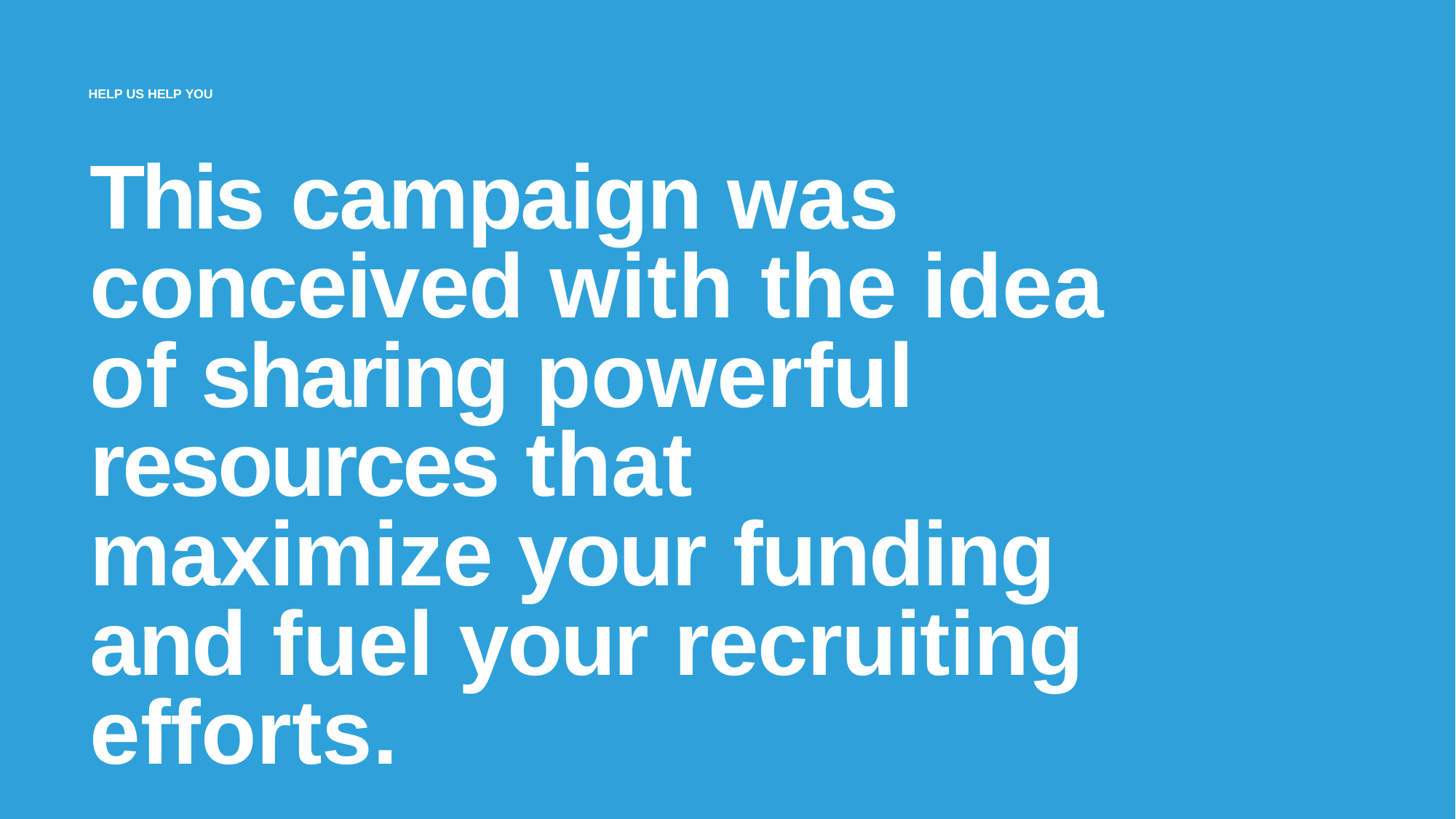

HELP US HELP YOU
This campaign was conceived with the idea of sharing powerful resources that maximize your funding and fuel your recruiting efforts.